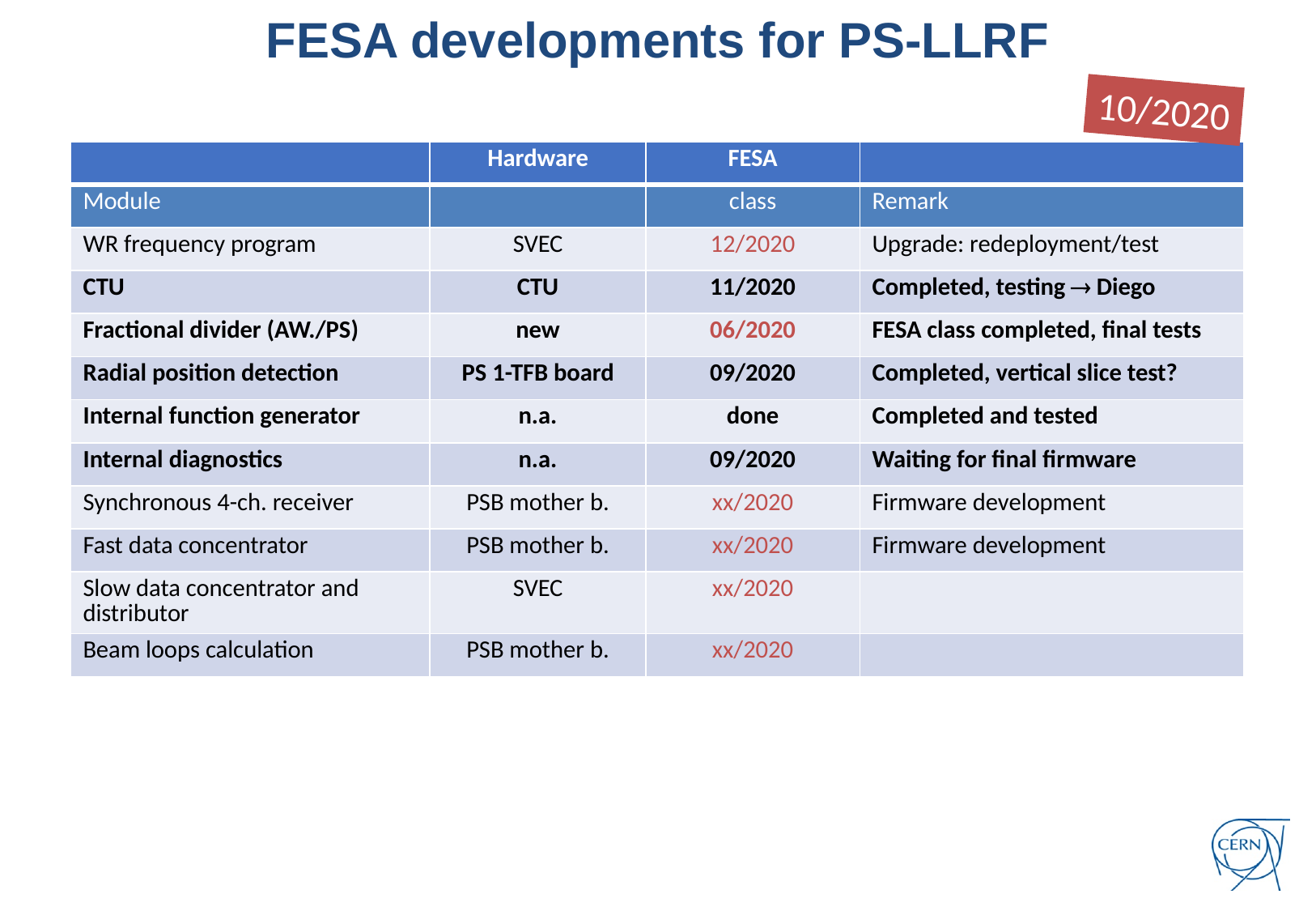

FESA developments for PS-LLRF
10/2020
|  | Hardware | FESA |  |
| --- | --- | --- | --- |
| Module |  | class | Remark |
| WR frequency program | SVEC | 12/2020 | Upgrade: redeployment/test |
| CTU | CTU | 11/2020 | Completed, testing → Diego |
| Fractional divider (AW./PS) | new | 06/2020 | FESA class completed, final tests |
| Radial position detection | PS 1-TFB board | 09/2020 | Completed, vertical slice test? |
| Internal function generator | n.a. | done | Completed and tested |
| Internal diagnostics | n.a. | 09/2020 | Waiting for final firmware |
| Synchronous 4-ch. receiver | PSB mother b. | xx/2020 | Firmware development |
| Fast data concentrator | PSB mother b. | xx/2020 | Firmware development |
| Slow data concentrator and distributor | SVEC | xx/2020 |  |
| Beam loops calculation | PSB mother b. | xx/2020 |  |